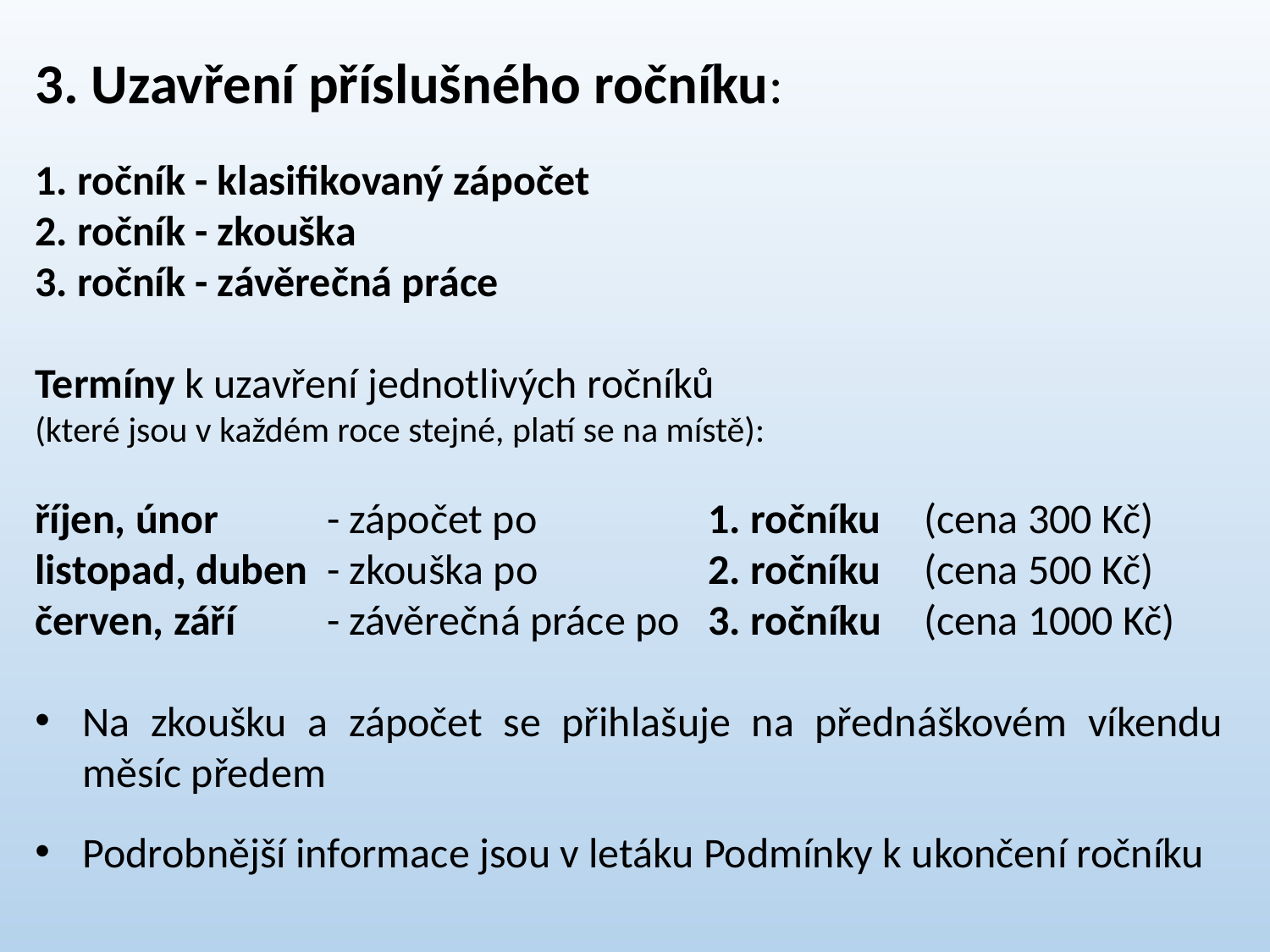

3. Uzavření příslušného ročníku:

1. ročník - klasifikovaný zápočet
2. ročník - zkouška
3. ročník - závěrečná práce

Termíny k uzavření jednotlivých ročníků
(které jsou v každém roce stejné, platí se na místě):

říjen, únor	    - zápočet po		    1. ročníku	(cena 300 Kč)
listopad, duben  - zkouška po		    2. ročníku	(cena 500 Kč)
červen, září	    - závěrečná práce po   3. ročníku	(cena 1000 Kč)

Na zkoušku a zápočet se přihlašuje na přednáškovém víkendu měsíc předem

Podrobnější informace jsou v letáku Podmínky k ukončení ročníku